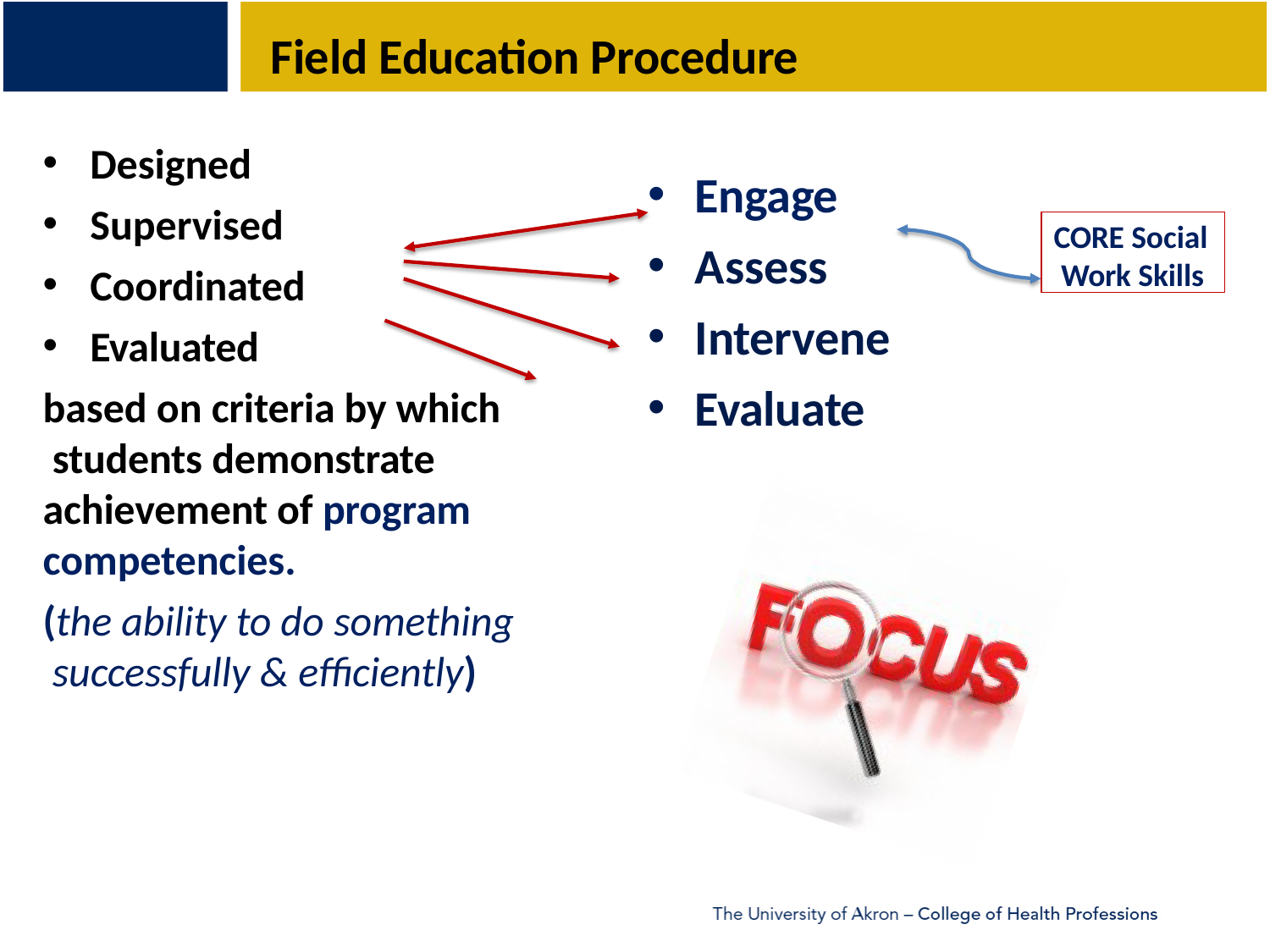

# Field Education Procedure
Designed
Supervised
Coordinated
Evaluated
Engage
Assess
Intervene
Evaluate

CORE Social  Work Skills

based on criteria by which  students demonstrate  achievement of program  competencies.
(the ability to do something  successfully & efficiently)